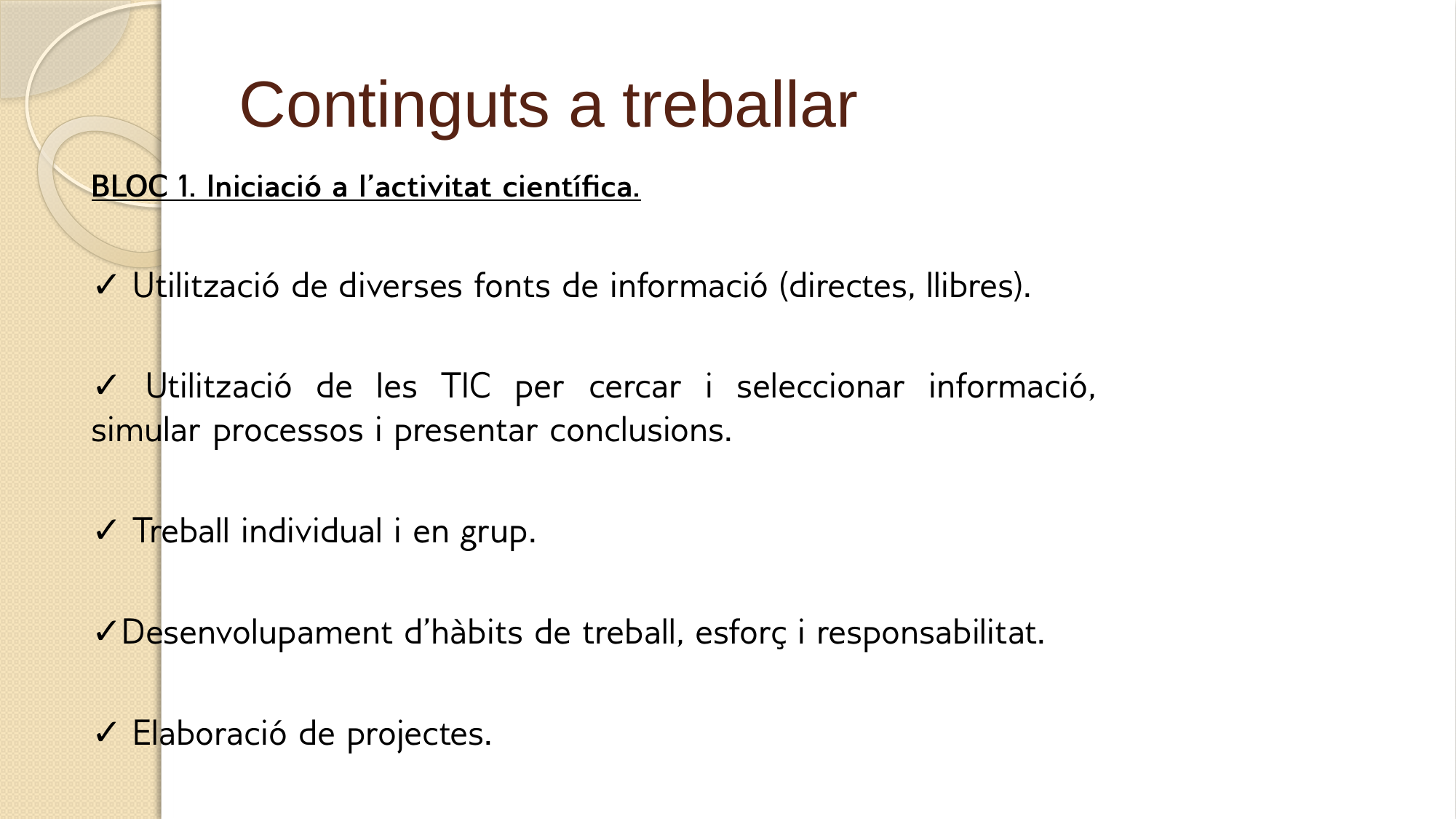

# Continguts a treballar
BLOC 1. Iniciació a l’activitat científica.

✓ Utilització de diverses fonts de informació (directes, llibres).

✓ Utilització de les TIC per cercar i seleccionar informació, simular processos i presentar conclusions.

✓ Treball individual i en grup.

✓Desenvolupament d’hàbits de treball, esforç i responsabilitat.

✓ Elaboració de projectes.